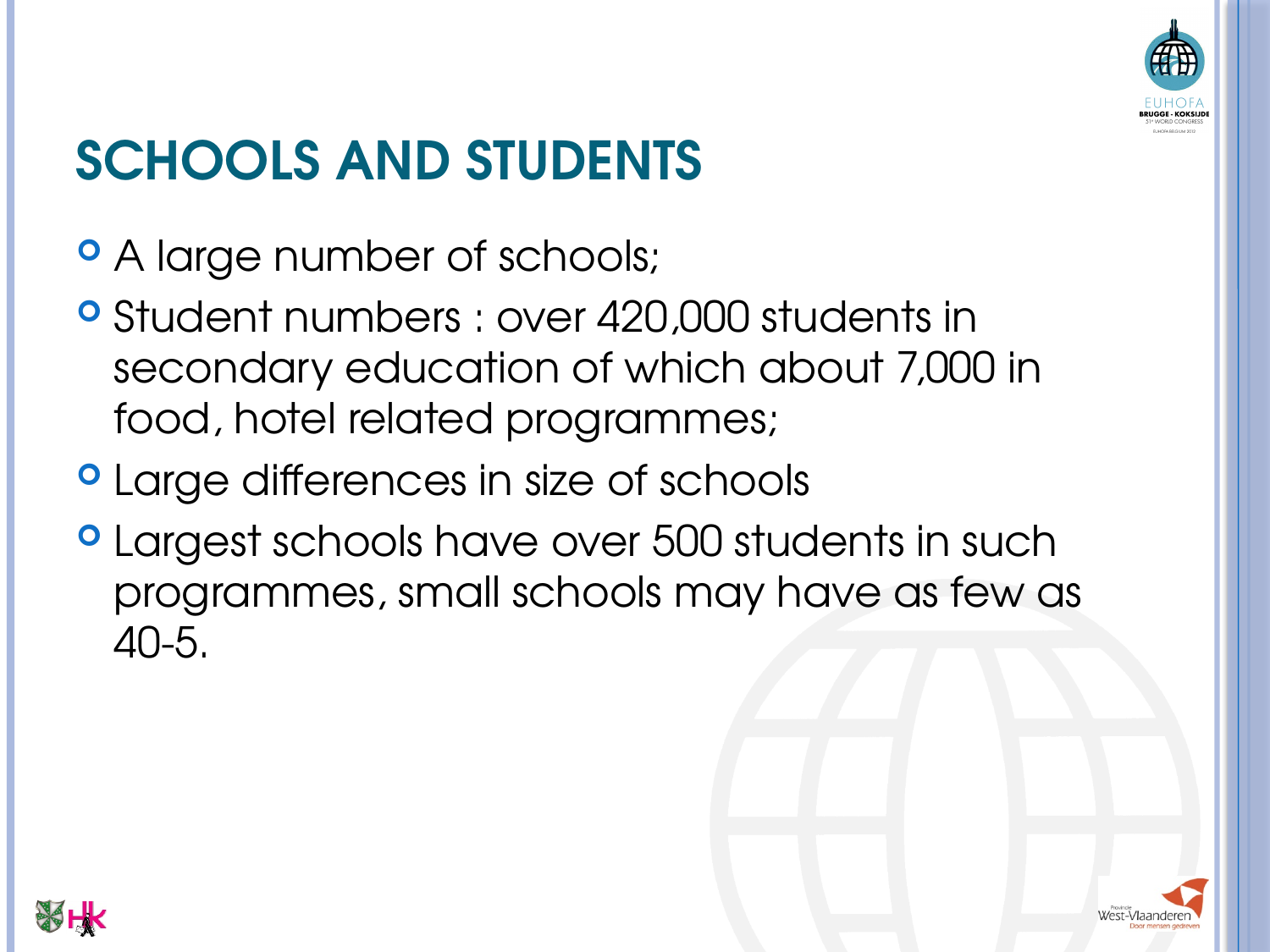

# Schools and students
A large number of schools;
Student numbers : over 420,000 students in secondary education of which about 7,000 in food, hotel related programmes;
Large differences in size of schools
Largest schools have over 500 students in such programmes, small schools may have as few as 40-5.